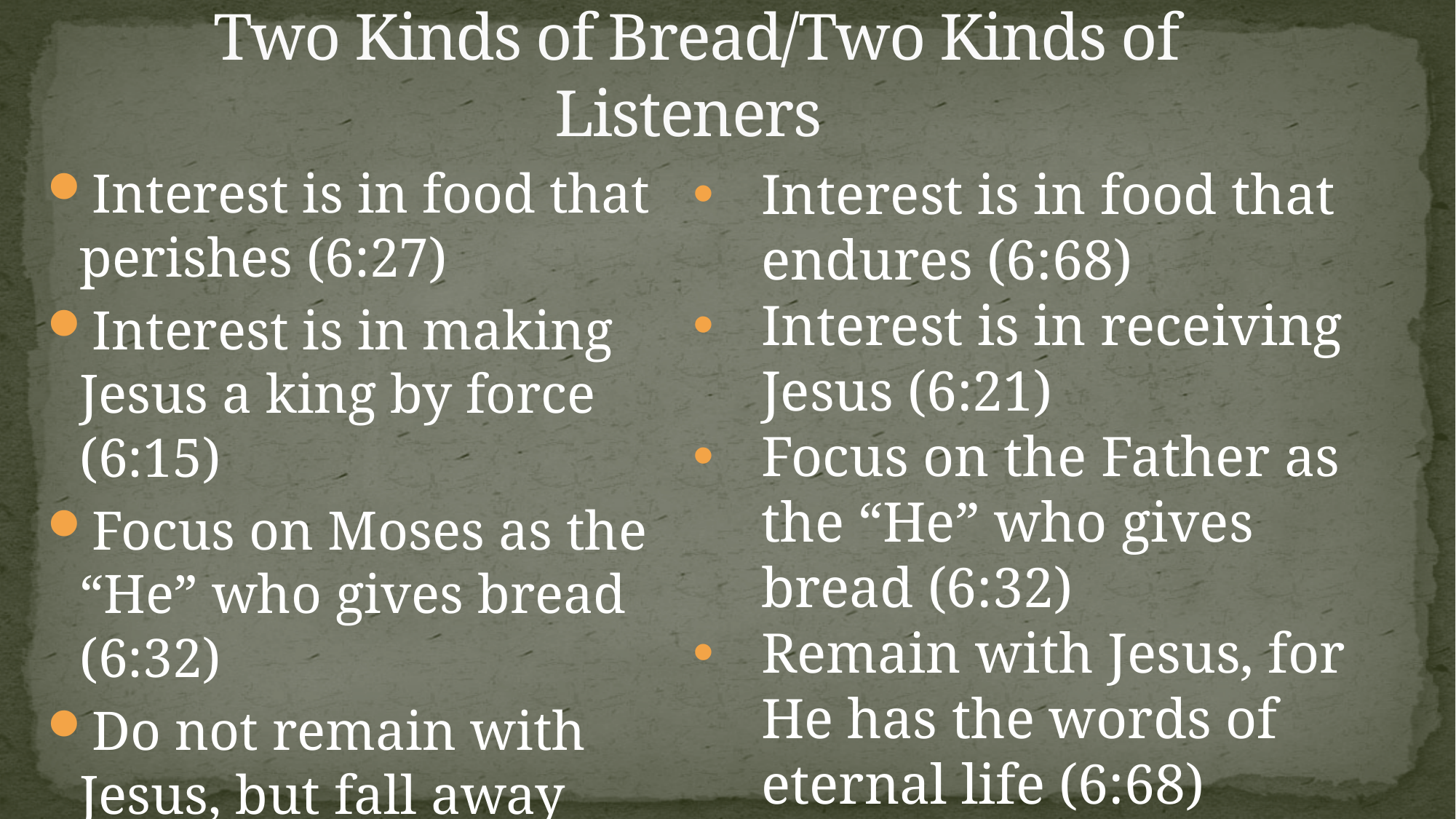

# Two Kinds of Bread/Two Kinds of Listeners
Interest is in food that perishes (6:27)
Interest is in making Jesus a king by force (6:15)
Focus on Moses as the “He” who gives bread (6:32)
Do not remain with Jesus, but fall away (6:60–66)
Interest is in food that endures (6:68)
Interest is in receiving Jesus (6:21)
Focus on the Father as the “He” who gives bread (6:32)
Remain with Jesus, for He has the words of eternal life (6:68)